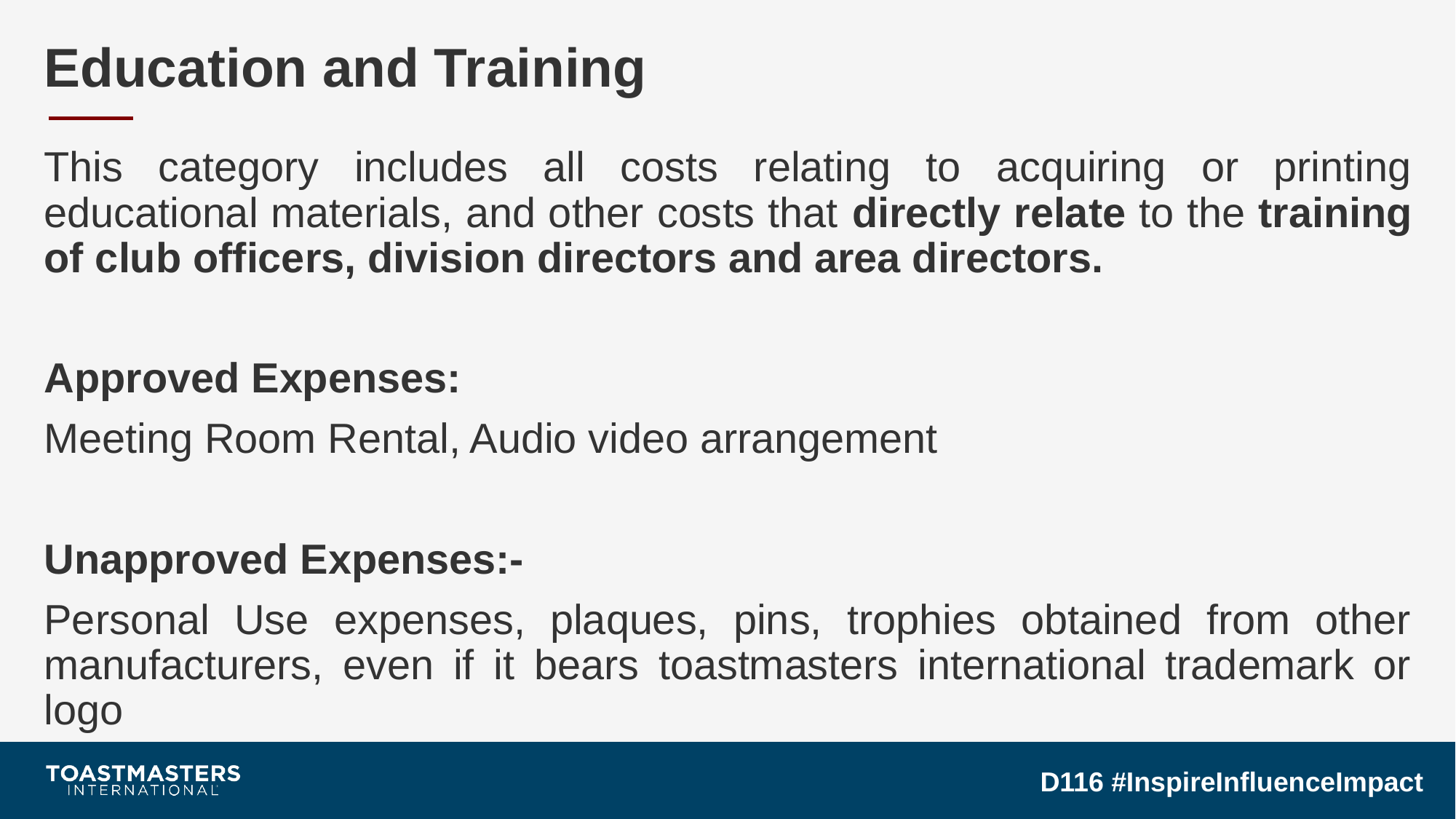

# Education and Training
This category includes all costs relating to acquiring or printing educational materials, and other costs that directly relate to the training of club officers, division directors and area directors.

Approved Expenses:
Meeting Room Rental, Audio video arrangement

Unapproved Expenses:-
Personal Use expenses, plaques, pins, trophies obtained from other manufacturers, even if it bears toastmasters international trademark or logo
D116 #InspireInfluenceImpact